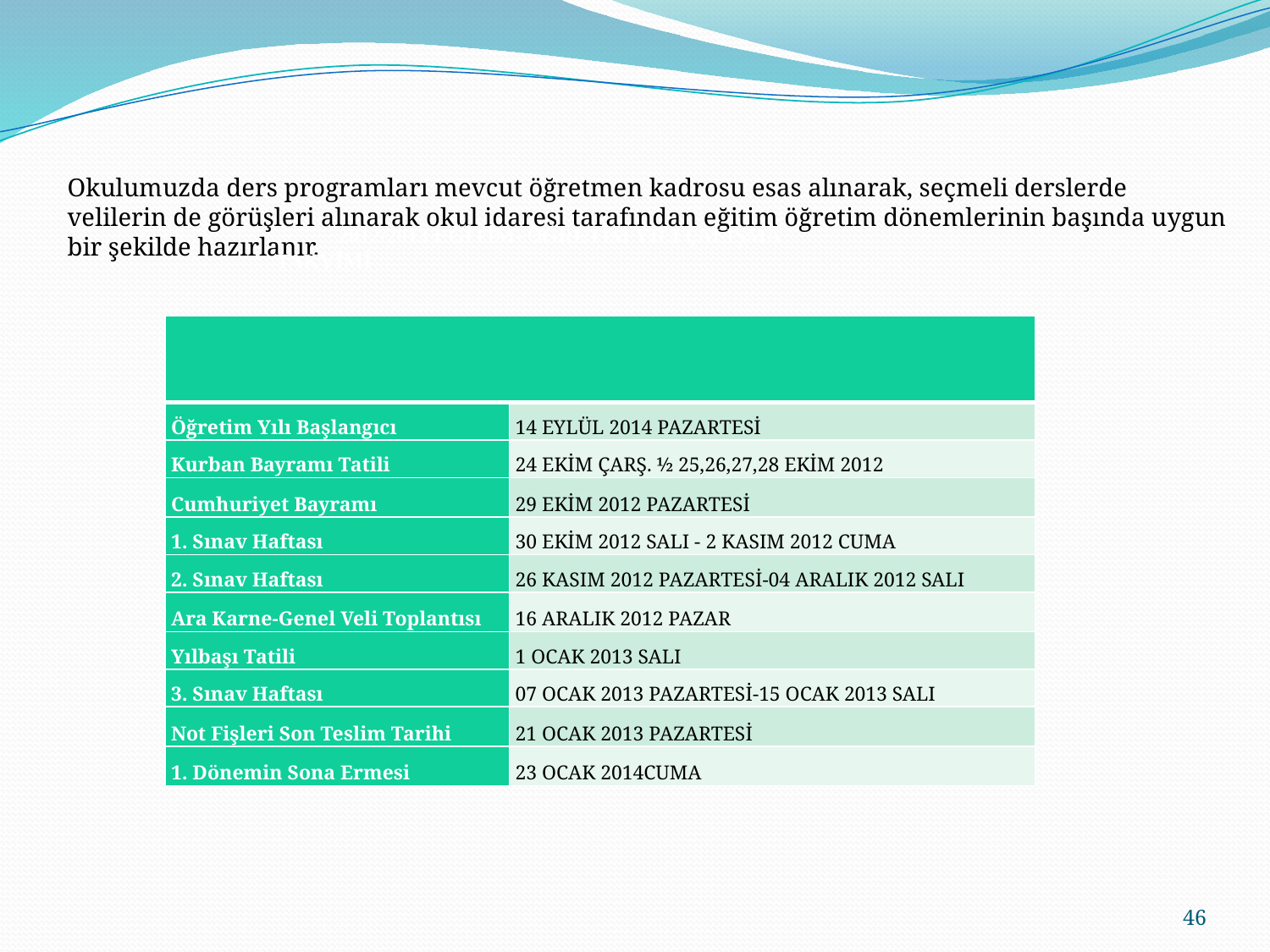

Okulumuzda ders programları mevcut öğretmen kadrosu esas alınarak, seçmeli derslerde velilerin de görüşleri alınarak okul idaresi tarafından eğitim öğretim dönemlerinin başında uygun bir şekilde hazırlanır.
2012/2013 EĞİTİM- ÖĞRETİM YILI ÇALIŞMA TAKVİMİ

|  |  |
| --- | --- |
| Öğretim Yılı Başlangıcı | 14 EYLÜL 2014 PAZARTESİ |
| Kurban Bayramı Tatili | 24 EKİM ÇARŞ. ½ 25,26,27,28 EKİM 2012 |
| Cumhuriyet Bayramı | 29 EKİM 2012 PAZARTESİ |
| 1. Sınav Haftası | 30 EKİM 2012 SALI - 2 KASIM 2012 CUMA |
| 2. Sınav Haftası | 26 KASIM 2012 PAZARTESİ-04 ARALIK 2012 SALI |
| Ara Karne-Genel Veli Toplantısı | 16 ARALIK 2012 PAZAR |
| Yılbaşı Tatili | 1 OCAK 2013 SALI |
| 3. Sınav Haftası | 07 OCAK 2013 PAZARTESİ-15 OCAK 2013 SALI |
| Not Fişleri Son Teslim Tarihi | 21 OCAK 2013 PAZARTESİ |
| 1. Dönemin Sona Ermesi | 23 OCAK 2014CUMA |
46